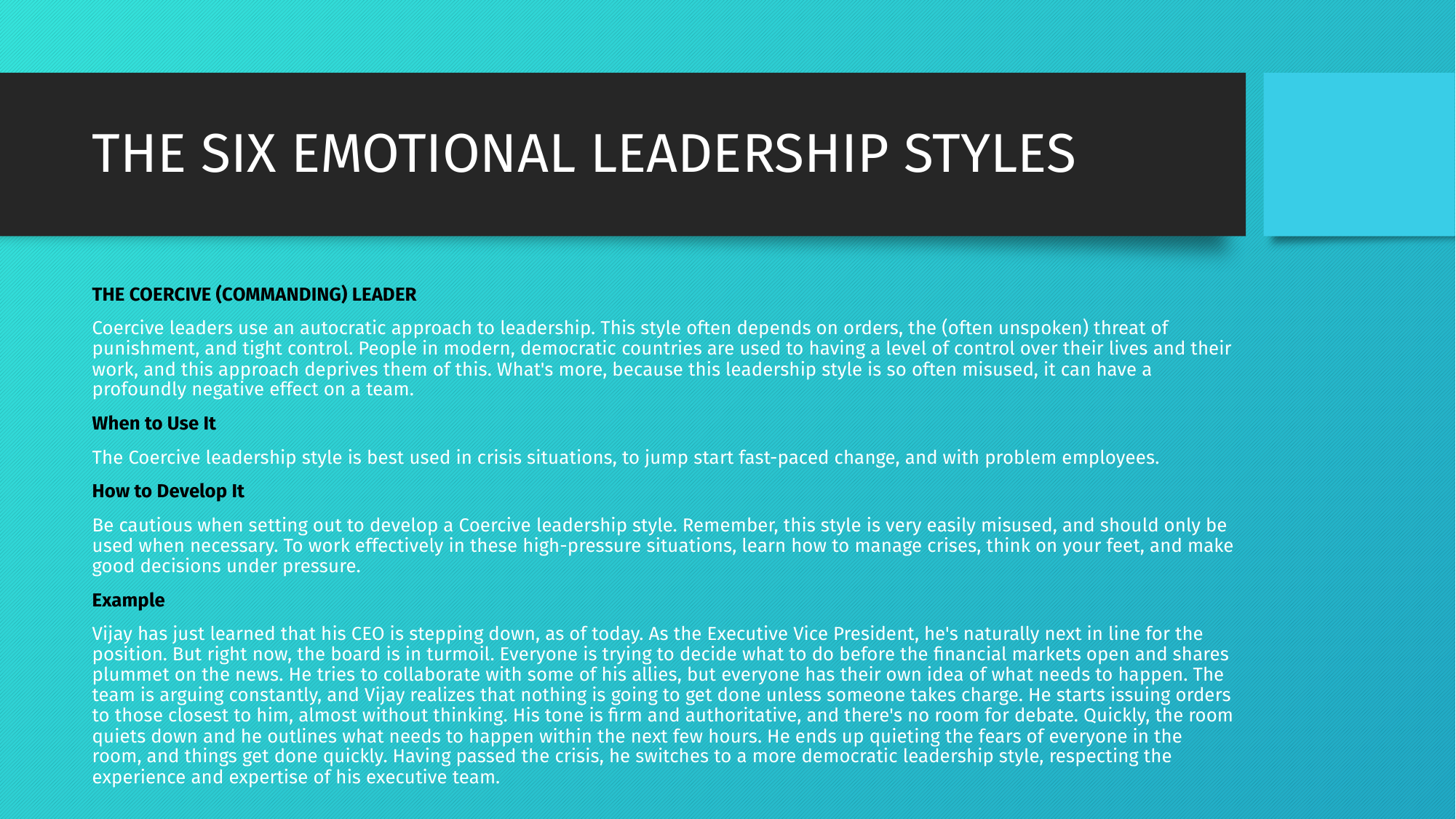

# THE SIX EMOTIONAL LEADERSHIP STYLES
THE COERCIVE (COMMANDING) LEADER
Coercive leaders use an autocratic approach to leadership. This style often depends on orders, the (often unspoken) threat of punishment, and tight control. People in modern, democratic countries are used to having a level of control over their lives and their work, and this approach deprives them of this. What's more, because this leadership style is so often misused, it can have a profoundly negative effect on a team.
When to Use It
The Coercive leadership style is best used in crisis situations, to jump start fast-paced change, and with problem employees.
How to Develop It
Be cautious when setting out to develop a Coercive leadership style. Remember, this style is very easily misused, and should only be used when necessary. To work effectively in these high-pressure situations, learn how to manage crises, think on your feet, and make good decisions under pressure.
Example
Vijay has just learned that his CEO is stepping down, as of today. As the Executive Vice President, he's naturally next in line for the position. But right now, the board is in turmoil. Everyone is trying to decide what to do before the financial markets open and shares plummet on the news. He tries to collaborate with some of his allies, but everyone has their own idea of what needs to happen. The team is arguing constantly, and Vijay realizes that nothing is going to get done unless someone takes charge. He starts issuing orders to those closest to him, almost without thinking. His tone is firm and authoritative, and there's no room for debate. Quickly, the room quiets down and he outlines what needs to happen within the next few hours. He ends up quieting the fears of everyone in the room, and things get done quickly. Having passed the crisis, he switches to a more democratic leadership style, respecting the experience and expertise of his executive team.